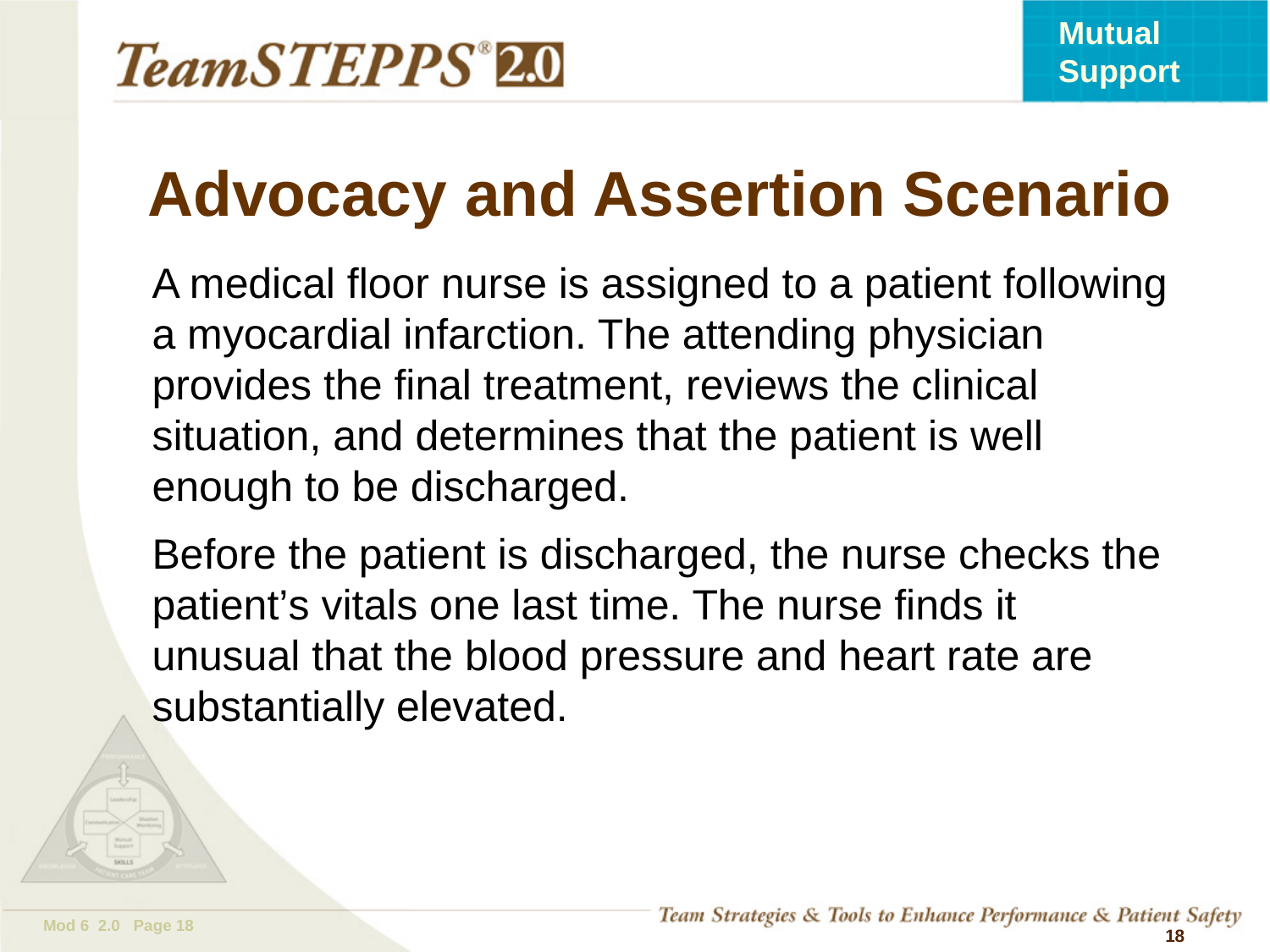

# Advocacy and Assertion Scenario
A medical floor nurse is assigned to a patient following a myocardial infarction. The attending physician provides the final treatment, reviews the clinical situation, and determines that the patient is well enough to be discharged.
Before the patient is discharged, the nurse checks the patient’s vitals one last time. The nurse finds it unusual that the blood pressure and heart rate are substantially elevated.
 18